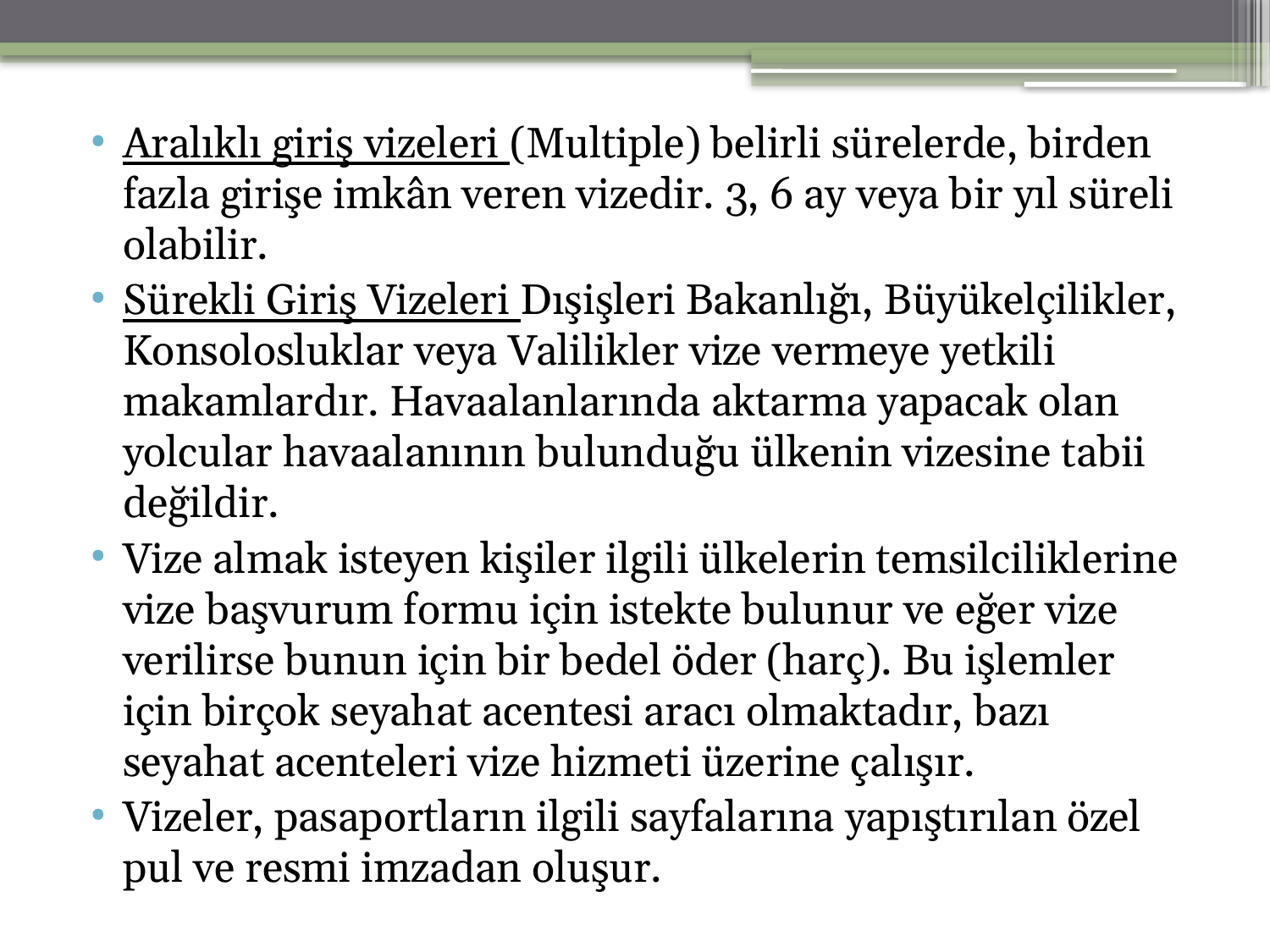

Aralıklı giriş vizeleri (Multiple) belirli sürelerde, birden fazla girişe imkân veren vizedir. 3, 6 ay veya bir yıl süreli olabilir.
Sürekli Giriş Vizeleri Dışişleri Bakanlığı, Büyükelçilikler, Konsolosluklar veya Valilikler vize vermeye yetkili makamlardır. Havaalanlarında aktarma yapacak olan yolcular havaalanının bulunduğu ülkenin vizesine tabii değildir.
Vize almak isteyen kişiler ilgili ülkelerin temsilciliklerine vize başvurum formu için istekte bulunur ve eğer vize verilirse bunun için bir bedel öder (harç). Bu işlemler için birçok seyahat acentesi aracı olmaktadır, bazı seyahat acenteleri vize hizmeti üzerine çalışır.
Vizeler, pasaportların ilgili sayfalarına yapıştırılan özel pul ve resmi imzadan oluşur.